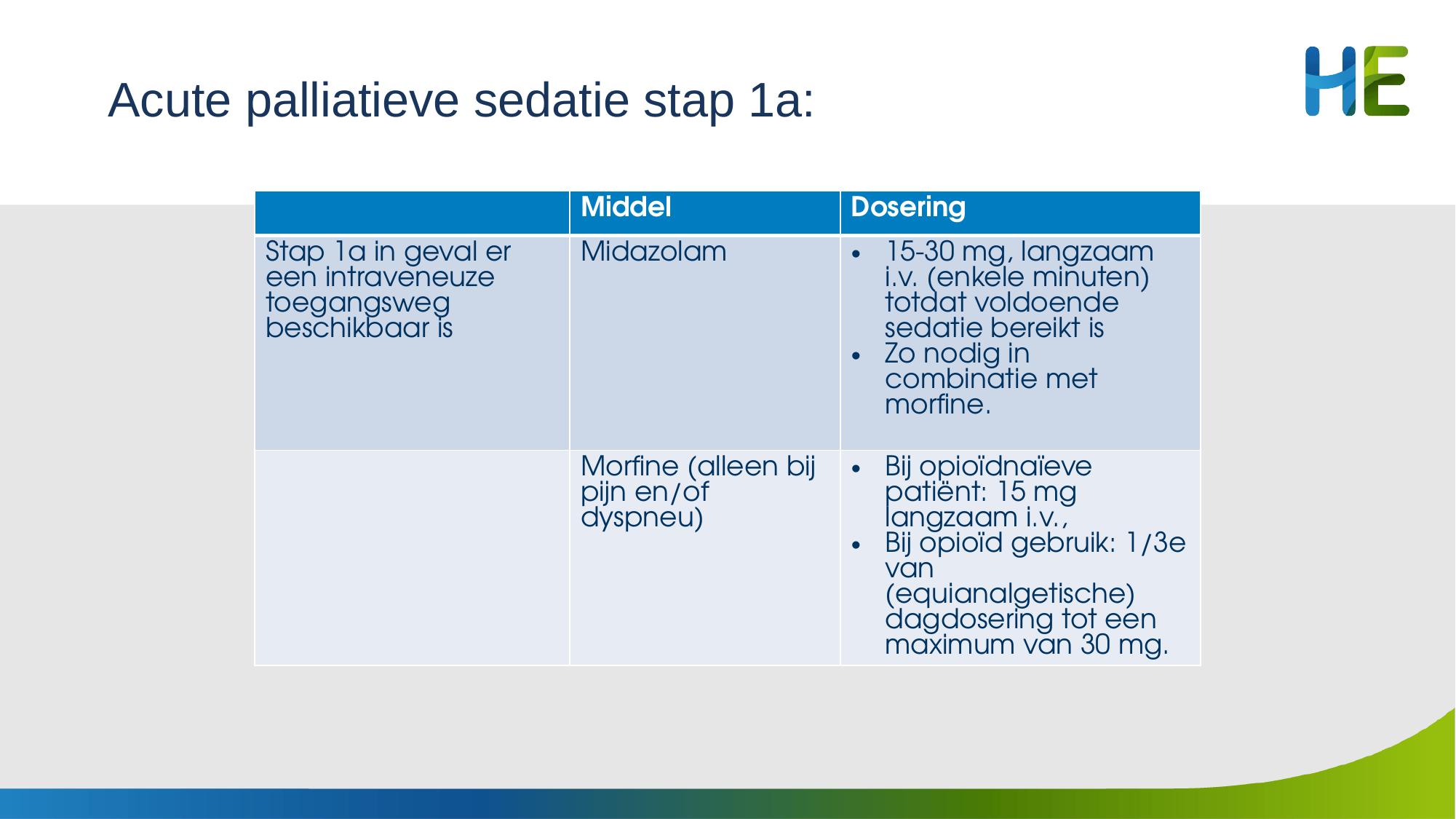

# Acute palliatieve sedatie stap 1a:
|  | Middel | Dosering |
| --- | --- | --- |
| Stap 1a in geval er een intraveneuze toegangsweg beschikbaar is | Midazolam | 15-30 mg, langzaam i.v. (enkele minuten) totdat voldoende sedatie bereikt is Zo nodig in combinatie met morfine. |
|  | Morfine (alleen bij pijn en/of dyspneu) | Bij opioïdnaïeve patiënt: 15 mg langzaam i.v.,  Bij opioïd gebruik: 1/3e van (equianalgetische) dagdosering tot een maximum van 30 mg. |